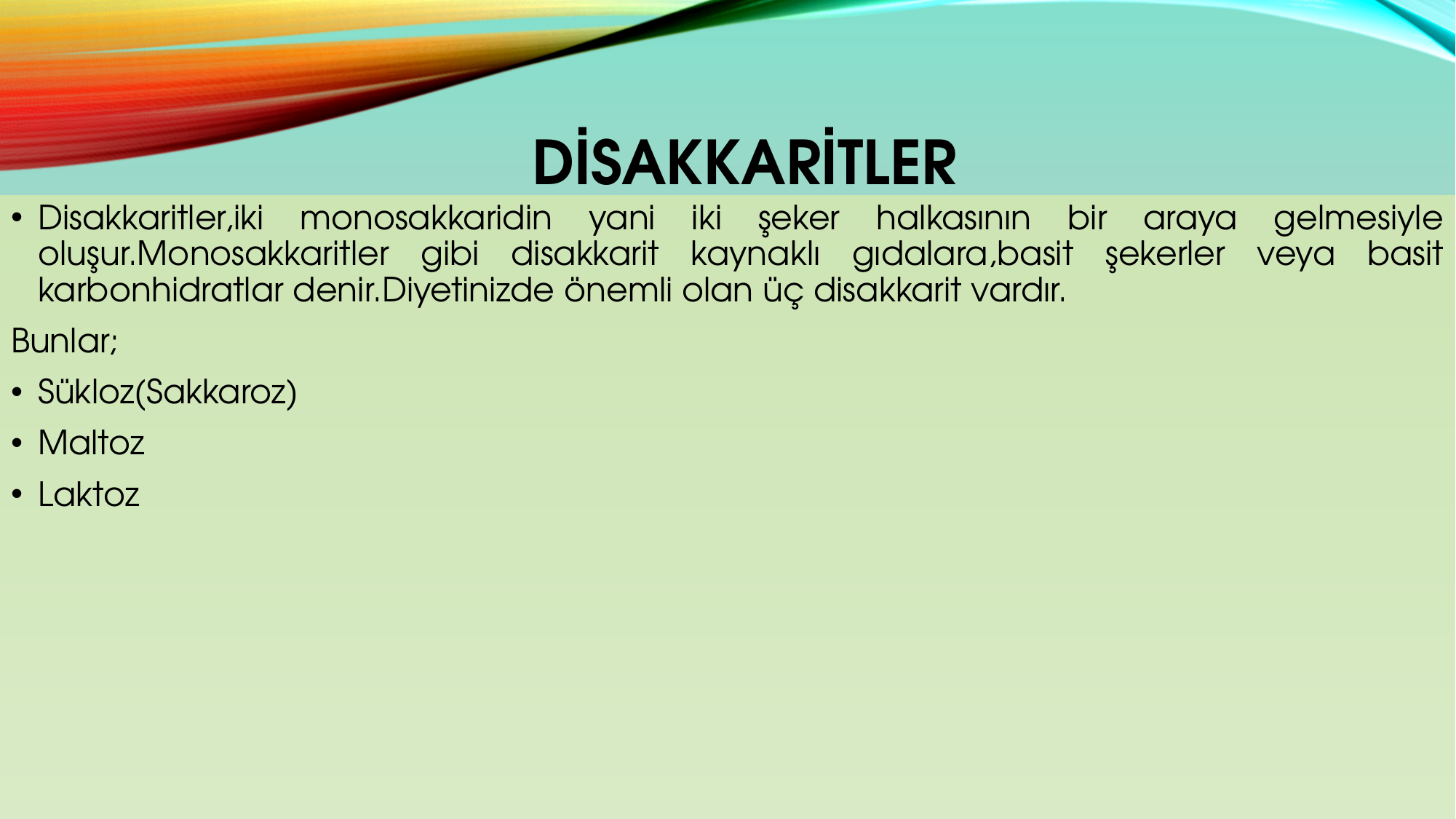

# disakkaritler
Disakkaritler,iki monosakkaridin yani iki şeker halkasının bir araya gelmesiyle oluşur.Monosakkaritler gibi disakkarit kaynaklı gıdalara,basit şekerler veya basit karbonhidratlar denir.Diyetinizde önemli olan üç disakkarit vardır.
Bunlar;
Sükloz(Sakkaroz)
Maltoz
Laktoz